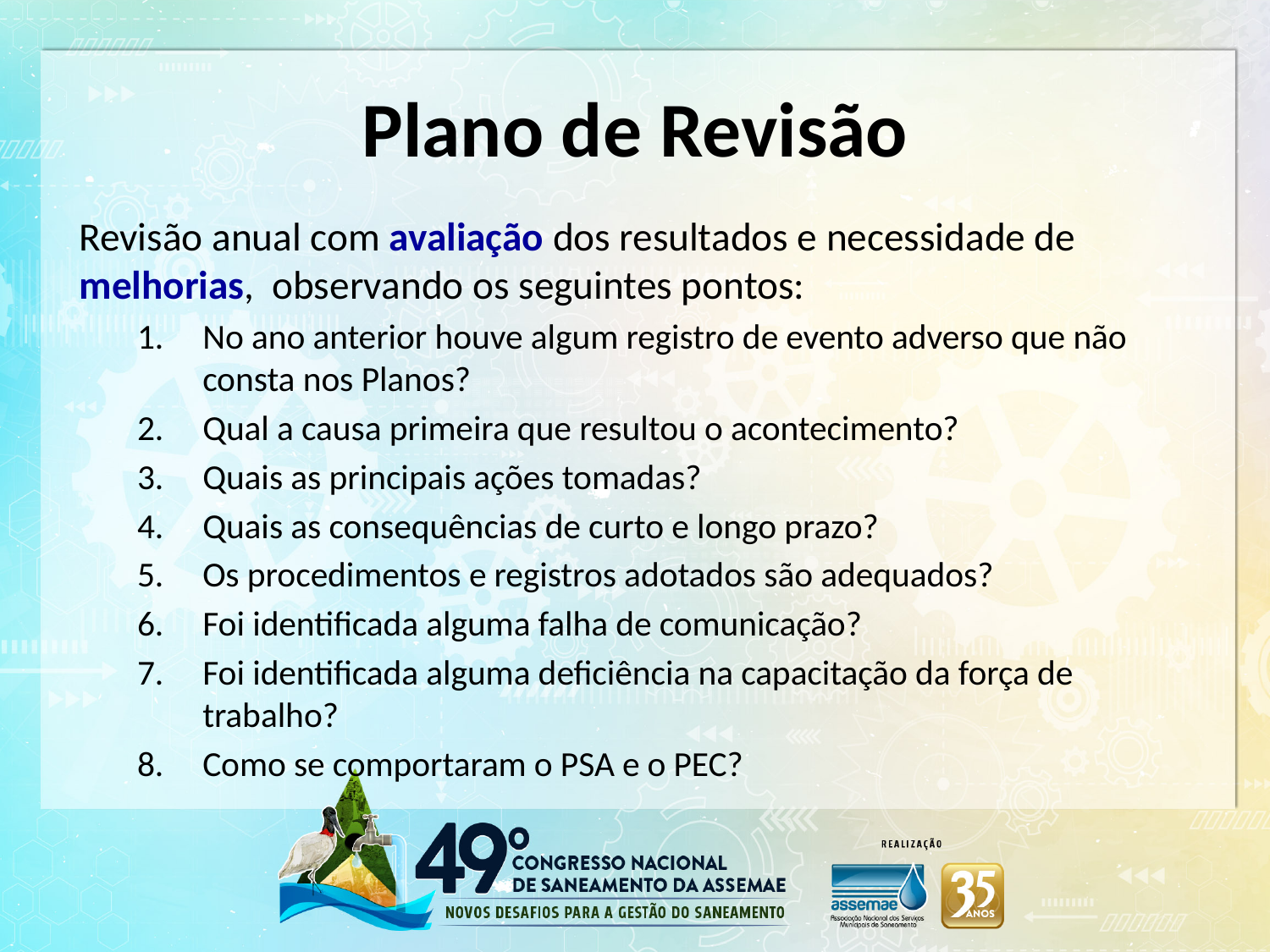

# Plano de Revisão
Revisão anual com avaliação dos resultados e necessidade de melhorias,  observando os seguintes pontos:
No ano anterior houve algum registro de evento adverso que não consta nos Planos?
Qual a causa primeira que resultou o acontecimento?
Quais as principais ações tomadas?
Quais as consequências de curto e longo prazo?
Os procedimentos e registros adotados são adequados?
Foi identificada alguma falha de comunicação?
Foi identificada alguma deficiência na capacitação da força de trabalho?
Como se comportaram o PSA e o PEC?